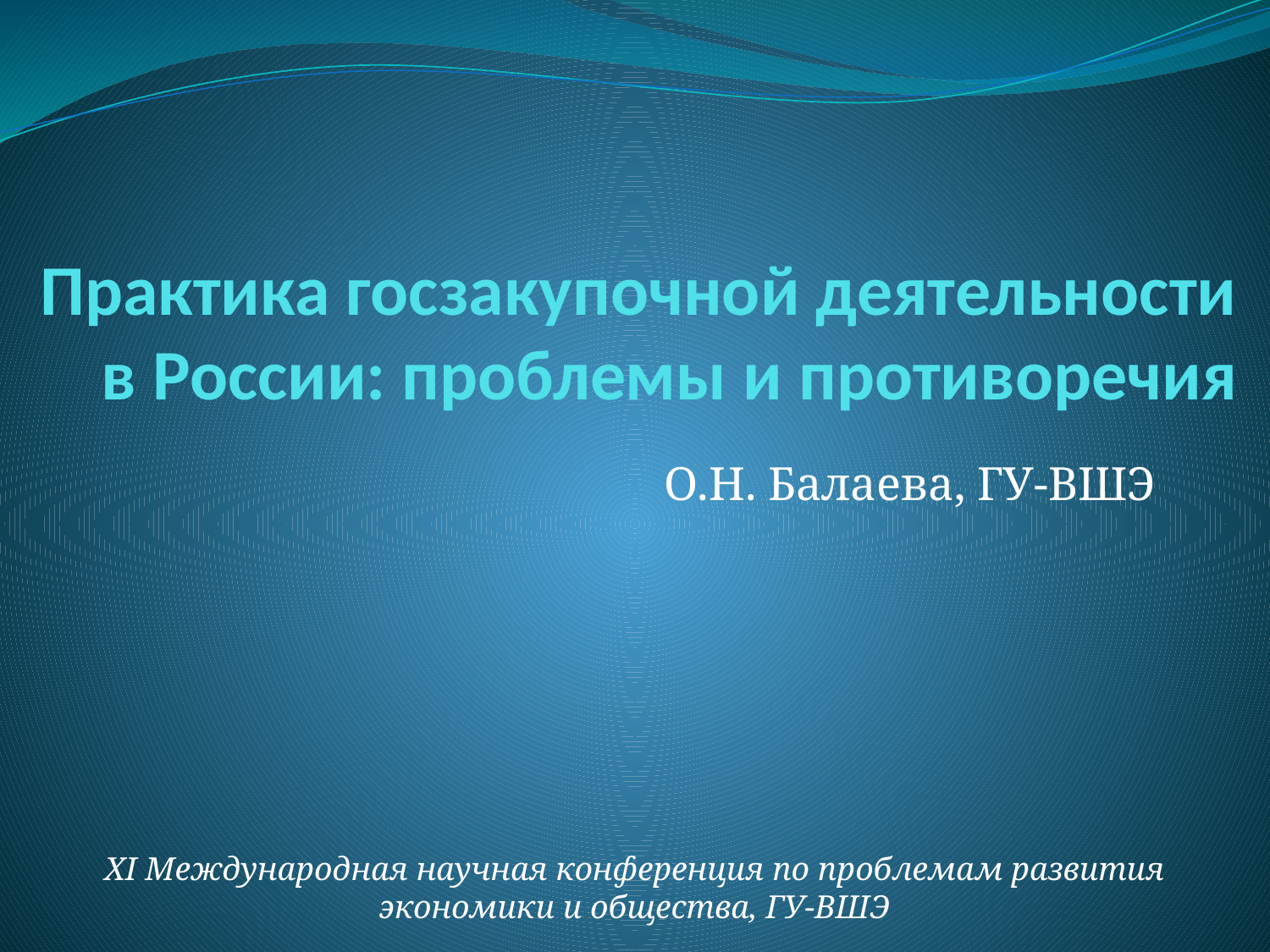

# Практика госзакупочной деятельности в России: проблемы и противоречия
О.Н. Балаева, ГУ-ВШЭ

XI Международная научная конференция по проблемам развития экономики и общества, ГУ-ВШЭ